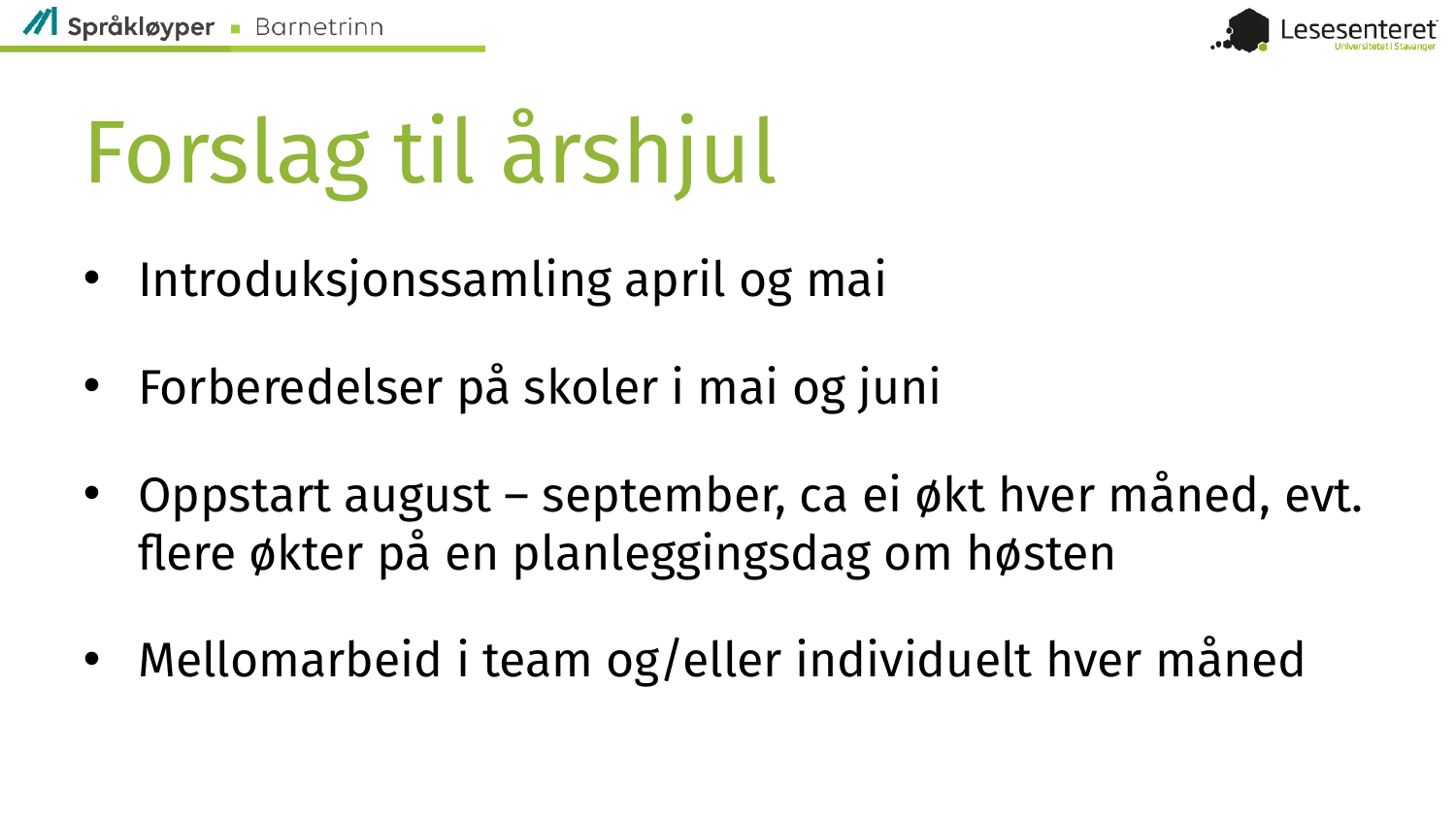

# Forslag til årshjul
Introduksjonssamling april og mai

Forberedelser på skoler i mai og juni

Oppstart august – september, ca ei økt hver måned, evt. flere økter på en planleggingsdag om høsten

Mellomarbeid i team og/eller individuelt hver måned